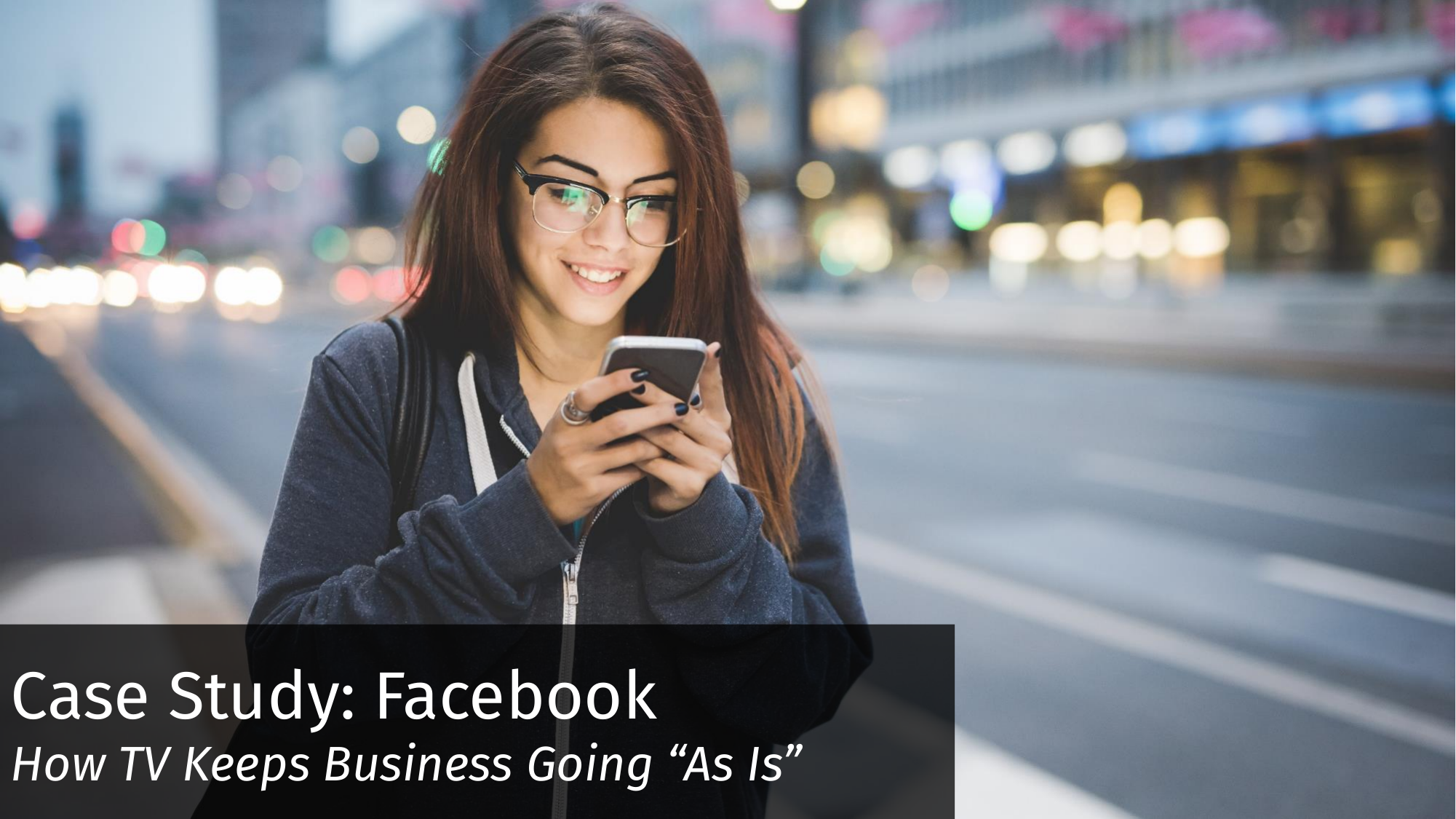

Case Study: Facebook
How TV Keeps Business Going “As Is”